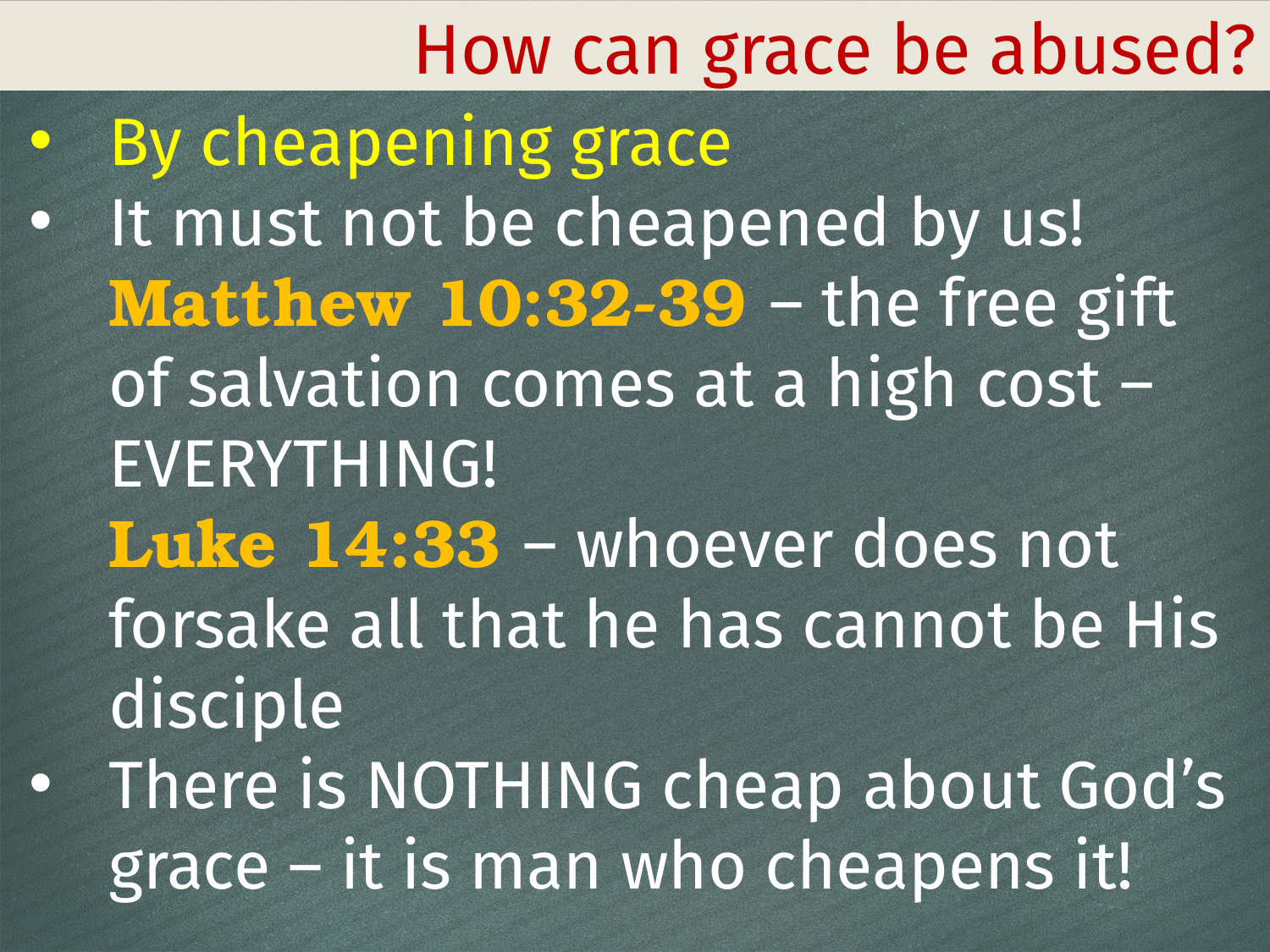

How can grace be abused?
By cheapening grace
It must not be cheapened by us! Matthew 10:32-39 – the free gift of salvation comes at a high cost – EVERYTHING!
Luke 14:33 – whoever does not forsake all that he has cannot be His disciple
There is NOTHING cheap about God’s grace – it is man who cheapens it!